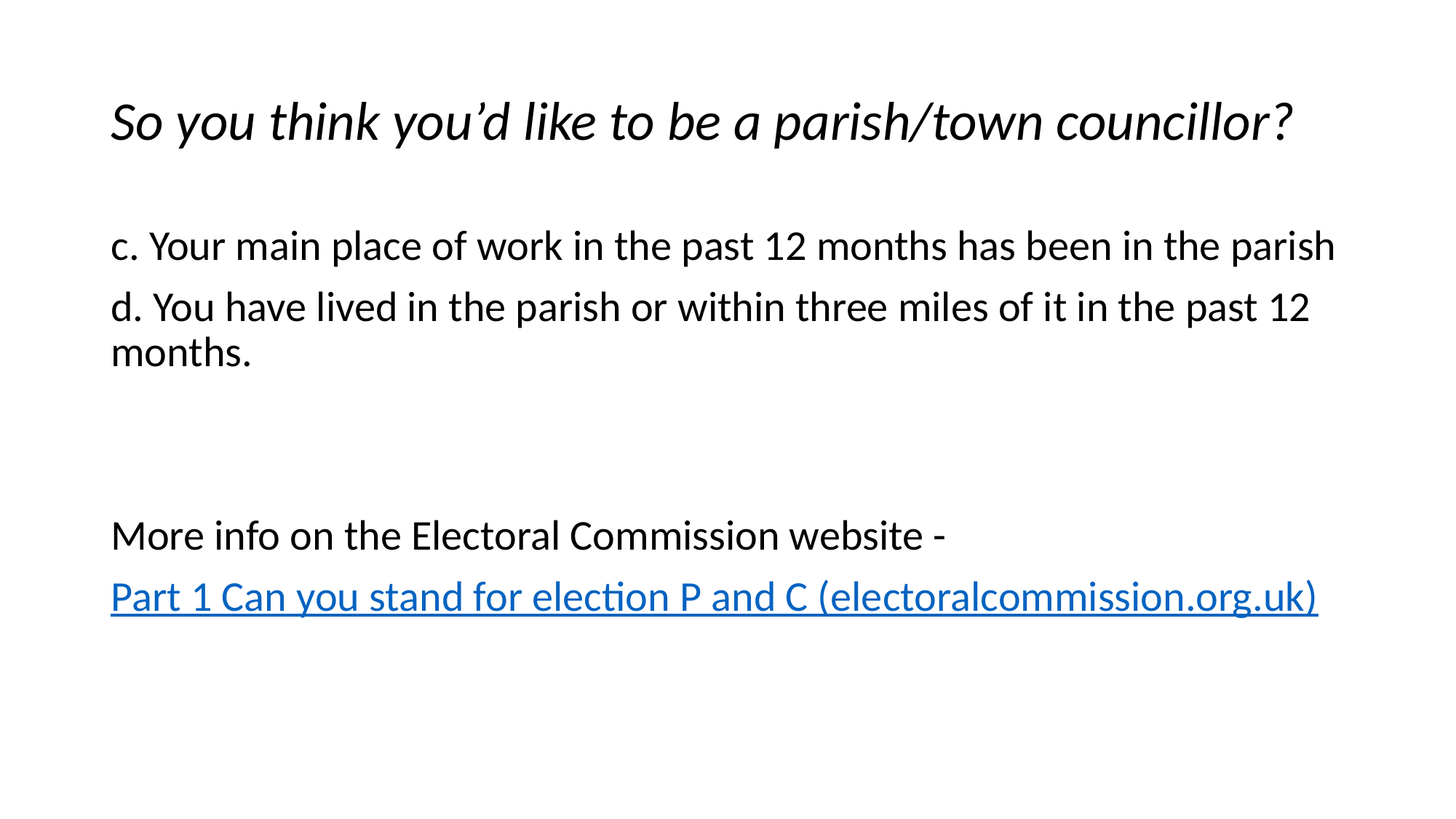

# So you think you’d like to be a parish/town councillor?
c. Your main place of work in the past 12 months has been in the parish
d. You have lived in the parish or within three miles of it in the past 12 months.

More info on the Electoral Commission website -
Part 1 Can you stand for election P and C (electoralcommission.org.uk)